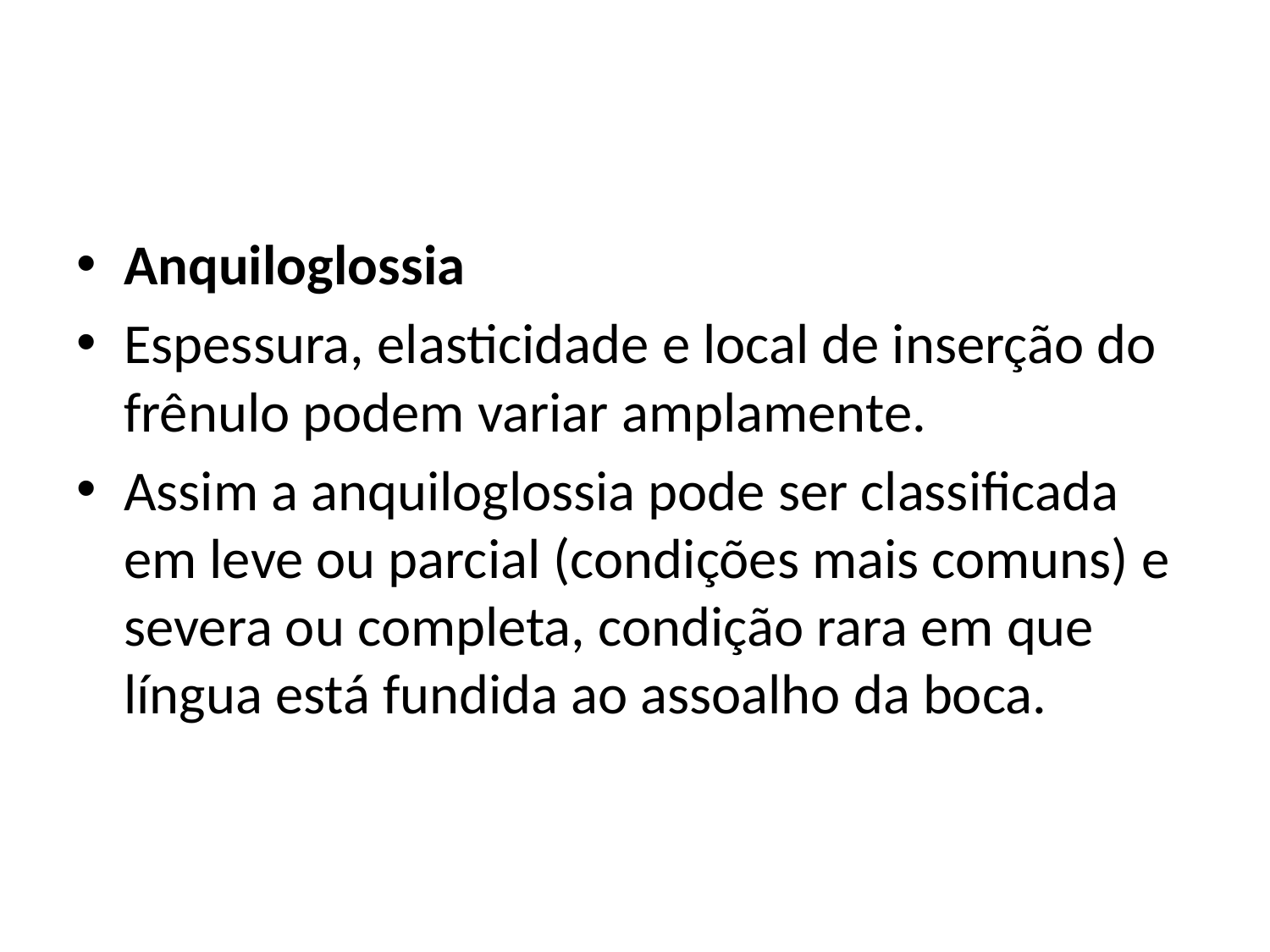

#
Anquiloglossia
Espessura, elasticidade e local de inserção do frênulo podem variar amplamente.
Assim a anquiloglossia pode ser classificada em leve ou parcial (condições mais comuns) e severa ou completa, condição rara em que língua está fundida ao assoalho da boca.